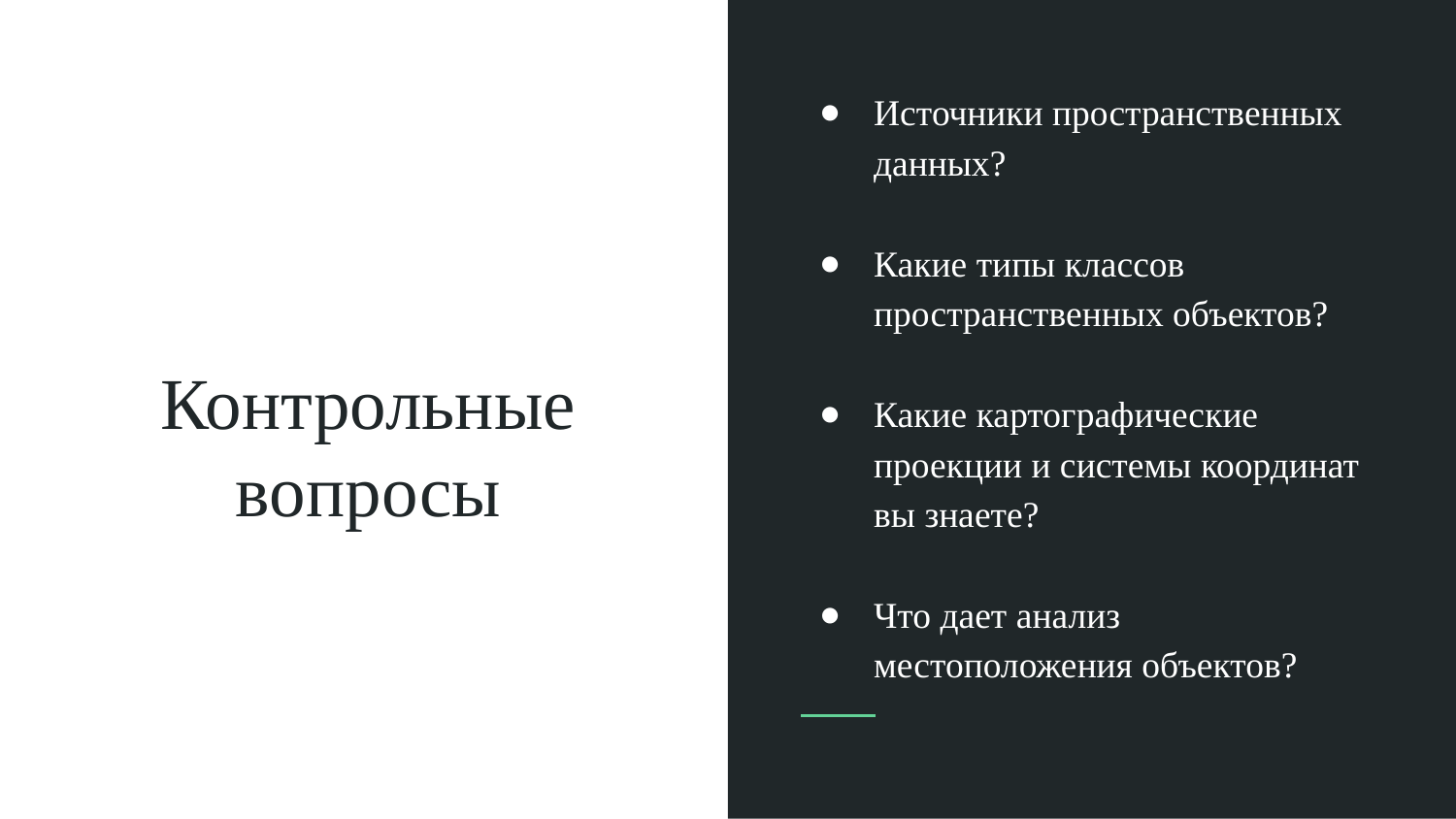

Источники пространственных данных?

Какие типы классов пространственных объектов?

Какие картографические проекции и системы координат вы знаете?

Что дает анализ местоположения объектов?

# Контрольные вопросы